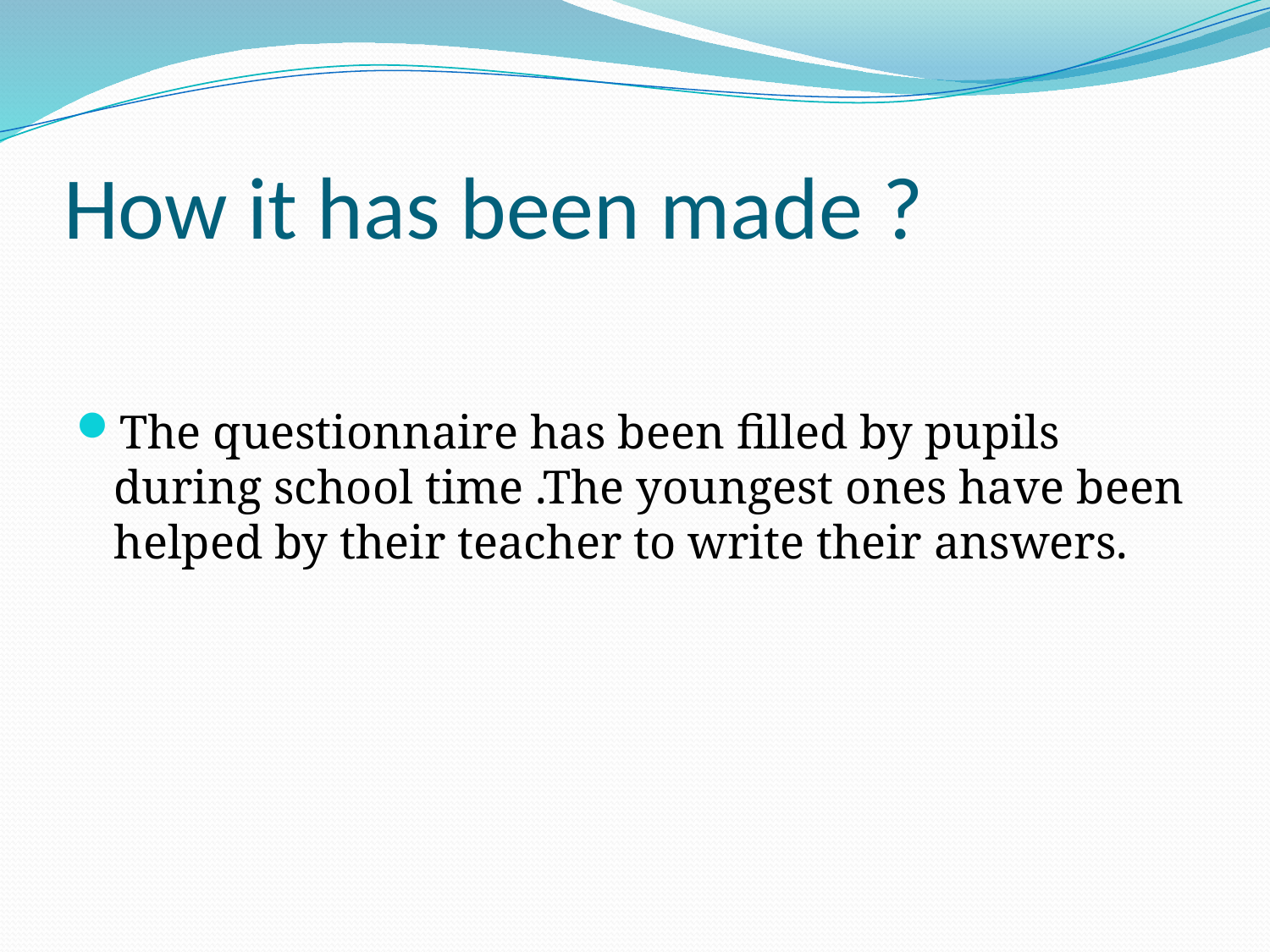

# How it has been made ?

The questionnaire has been filled by pupils during school time .The youngest ones have been helped by their teacher to write their answers.